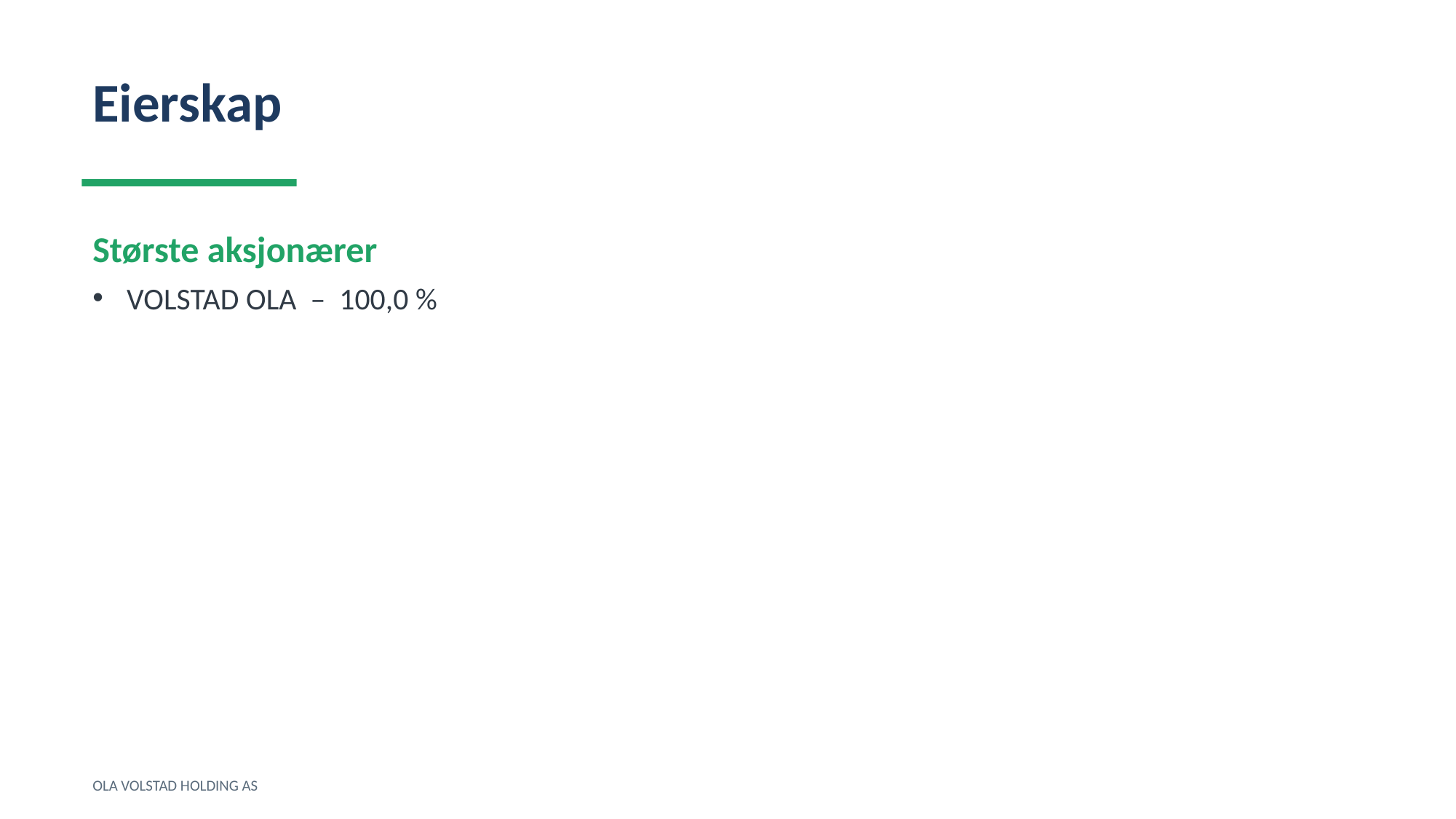

Eierskap

Største aksjonærer
VOLSTAD OLA  –  100,0 %
OLA VOLSTAD HOLDING AS